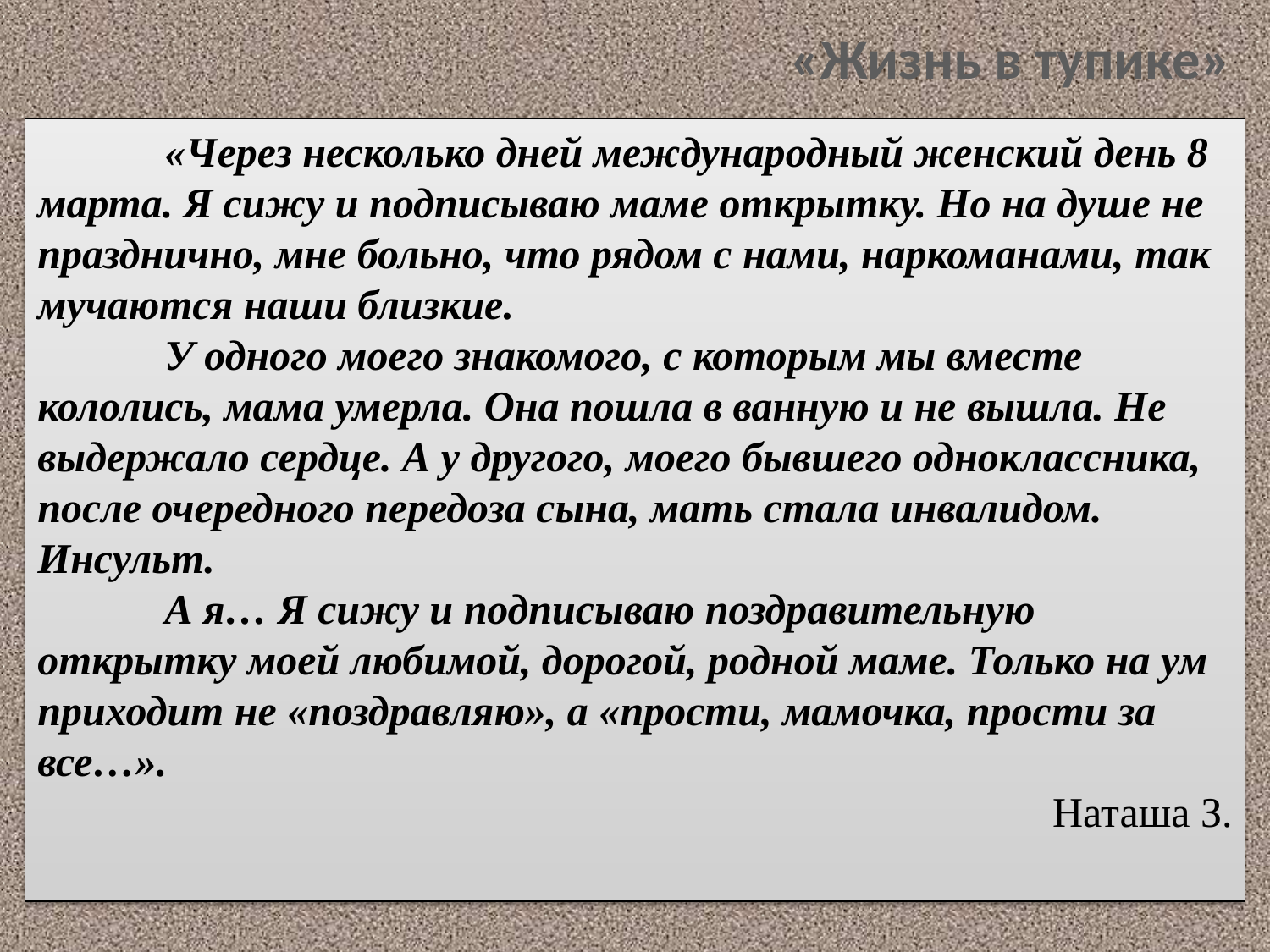

«Жизнь в тупике»
	«Через несколько дней международный женский день 8 марта. Я сижу и подписываю маме открытку. Но на душе не празднично, мне больно, что рядом с нами, наркоманами, так мучаются наши близкие.
	У одного моего знакомого, с которым мы вместе кололись, мама умерла. Она пошла в ванную и не вышла. Не выдержало сердце. А у другого, моего бывшего одноклассника, после очередного передоза сына, мать стала инвалидом. Инсульт.
	А я… Я сижу и подписываю поздравительную открытку моей любимой, дорогой, родной маме. Только на ум приходит не «поздравляю», а «прости, мамочка, прости за все…».
Наташа З.